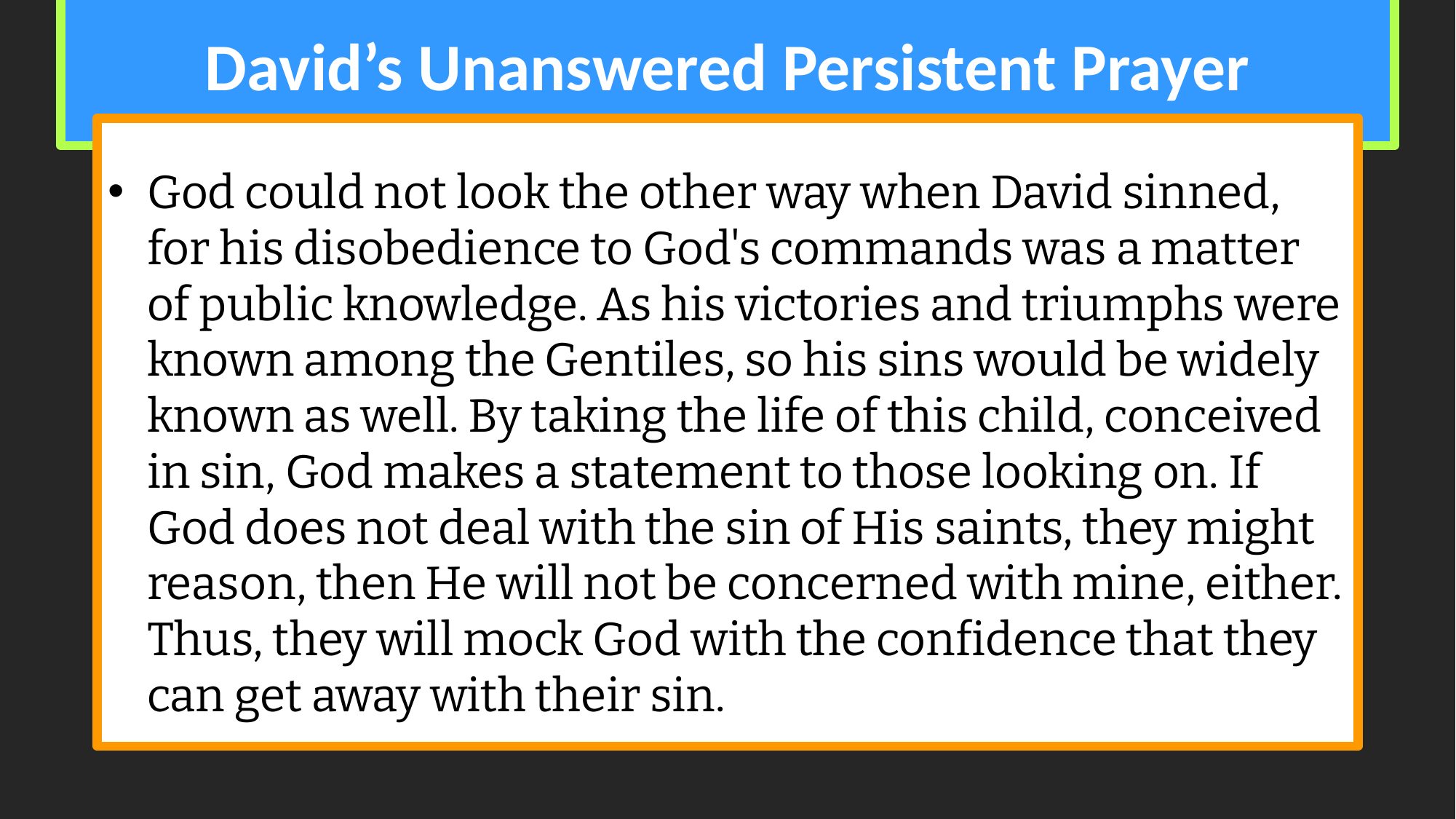

# David’s Unanswered Persistent Prayer
God could not look the other way when David sinned, for his disobedience to God's commands was a matter of public knowledge. As his victories and triumphs were known among the Gentiles, so his sins would be widely known as well. By taking the life of this child, conceived in sin, God makes a statement to those looking on. If God does not deal with the sin of His saints, they might reason, then He will not be concerned with mine, either. Thus, they will mock God with the confidence that they can get away with their sin.